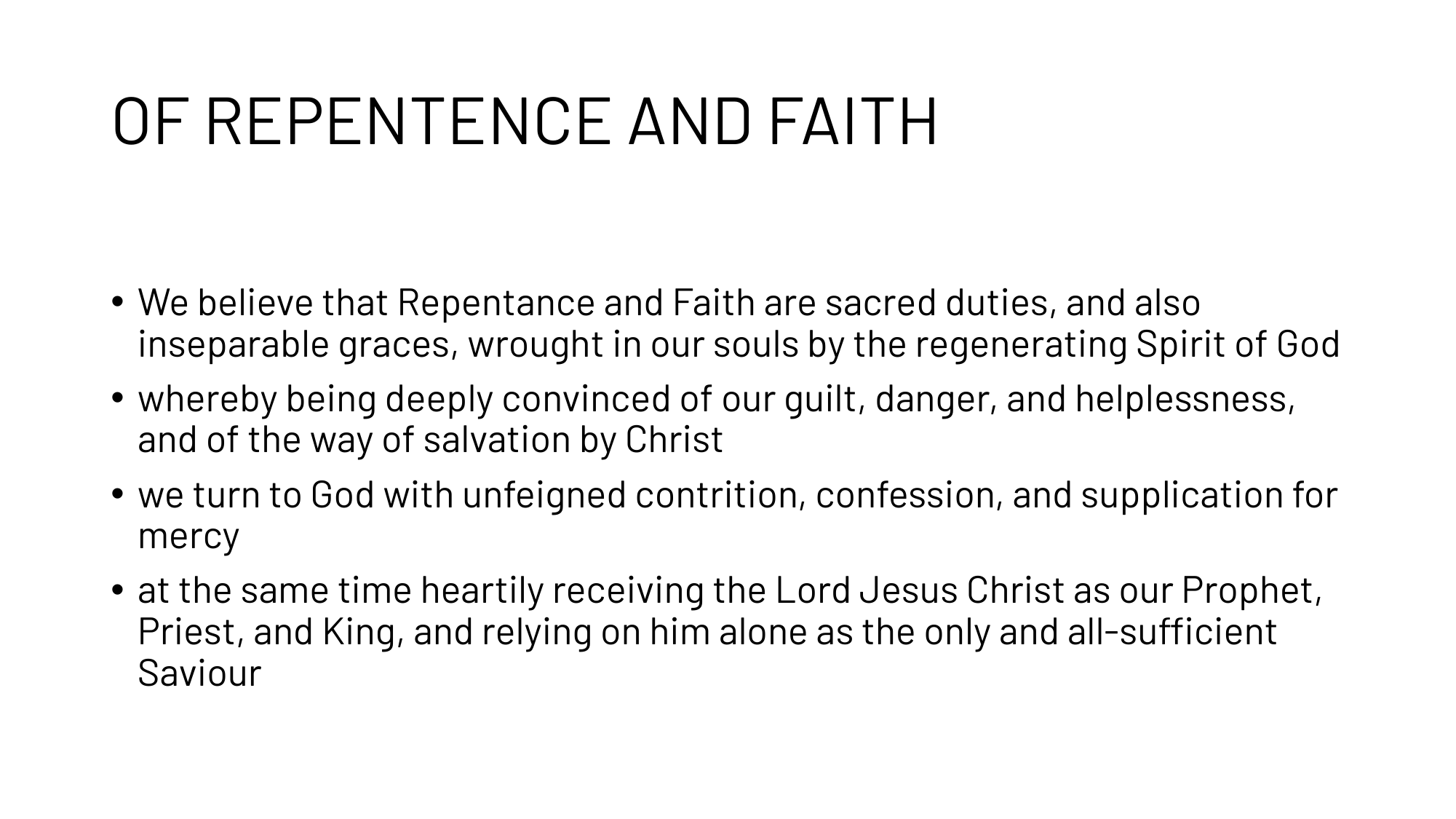

# OF REPENTENCE AND FAITH

We believe that Repentance and Faith are sacred duties, and also inseparable graces, wrought in our souls by the regenerating Spirit of God
whereby being deeply convinced of our guilt, danger, and helplessness, and of the way of salvation by Christ
we turn to God with unfeigned contrition, confession, and supplication for mercy
at the same time heartily receiving the Lord Jesus Christ as our Prophet, Priest, and King, and relying on him alone as the only and all-sufficient Saviour